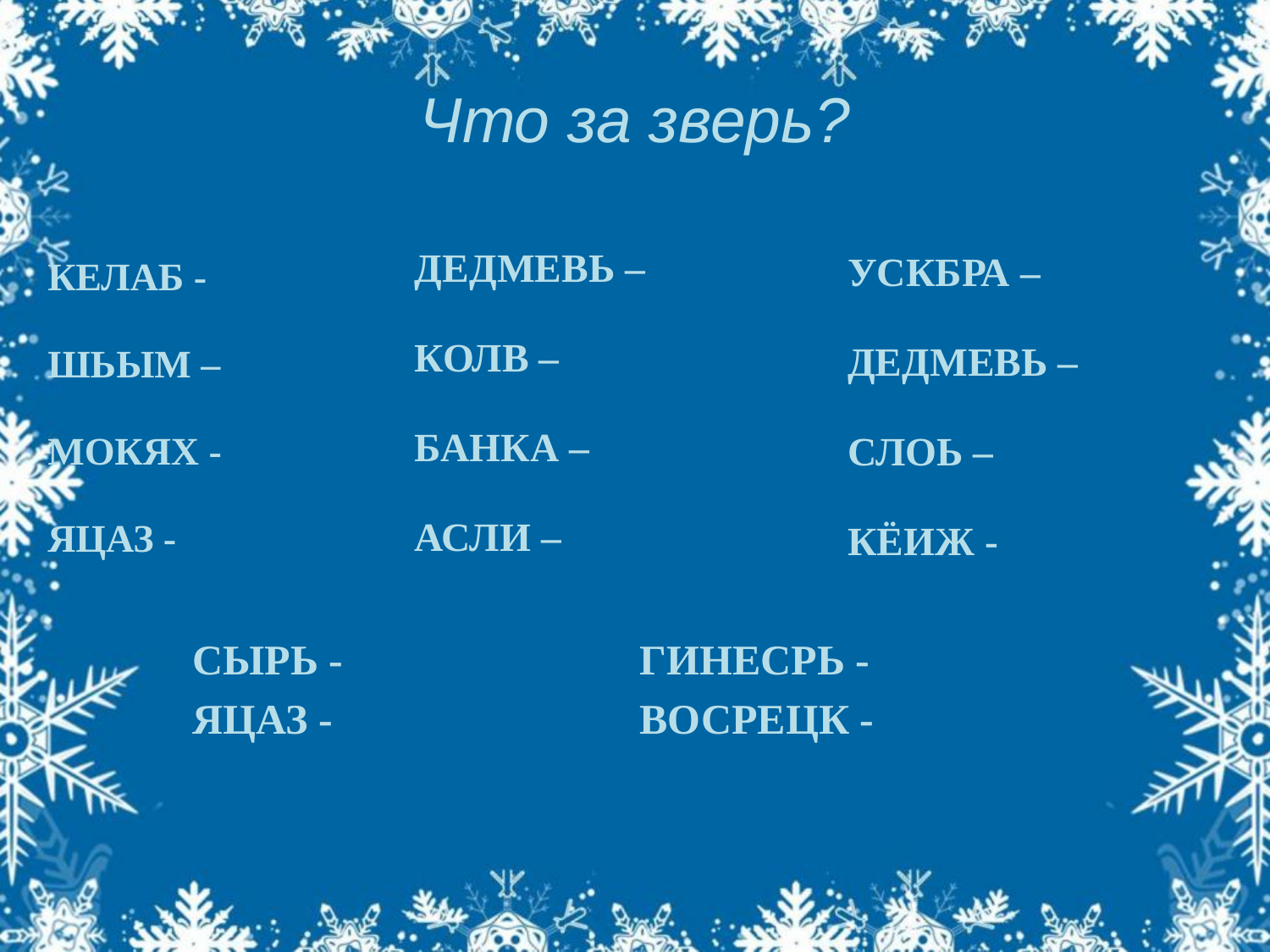

# Что за зверь?
КЕЛАБ -
ШЬЫМ –
МОКЯХ -
ЯЦАЗ -

ДЕДМЕВЬ –
КОЛВ –
БАНКА –
АСЛИ –
УСКБРА –
ДЕДМЕВЬ –
СЛОЬ –
КЁИЖ -

         СЫРЬ -
         ЯЦАЗ -

ГИНЕСРЬ -
ВОСРЕЦК -